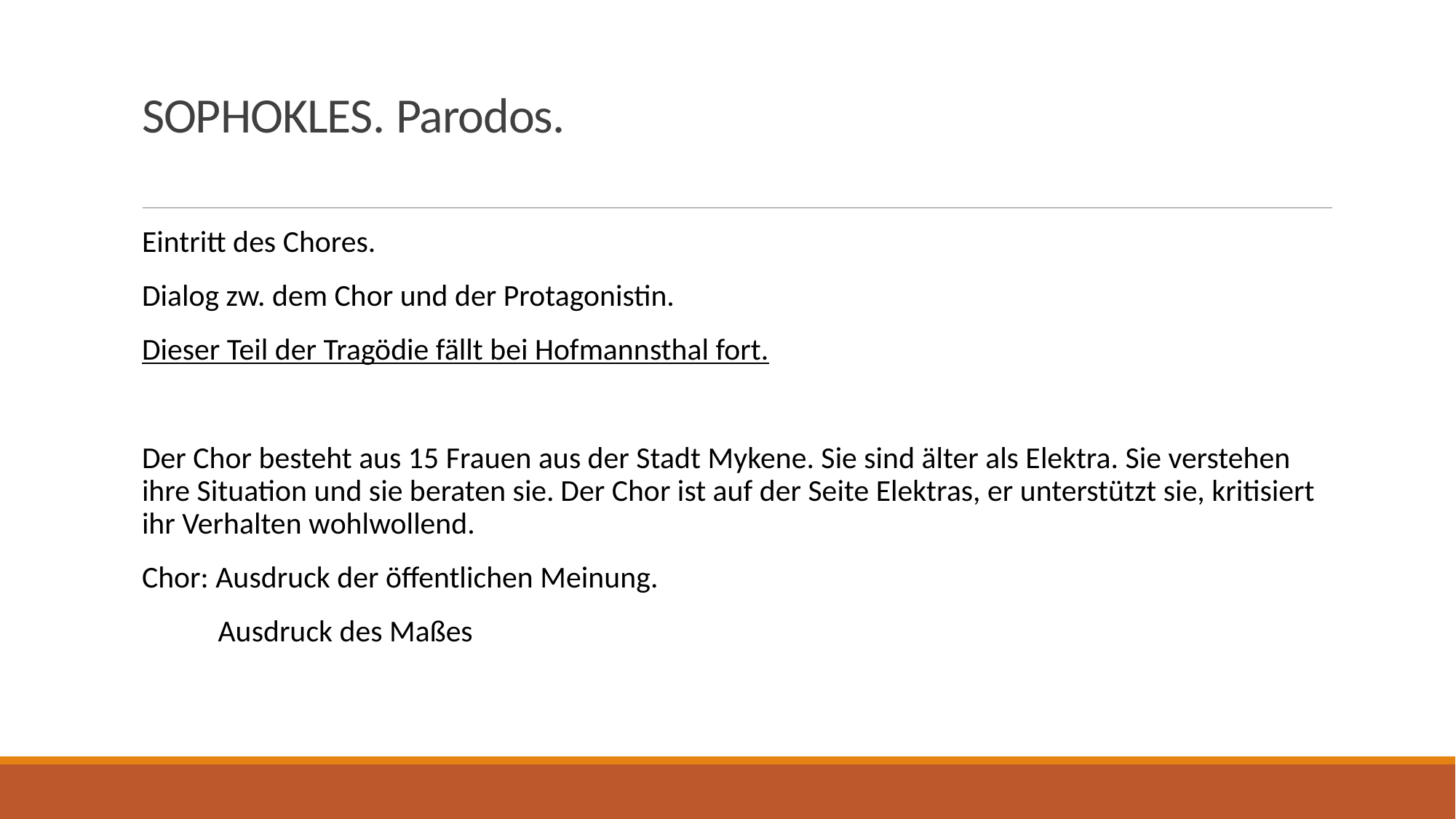

# SOPHOKLES. Parodos.
Eintritt des Chores.
Dialog zw. dem Chor und der Protagonistin.
Dieser Teil der Tragödie fällt bei Hofmannsthal fort.

Der Chor besteht aus 15 Frauen aus der Stadt Mykene. Sie sind älter als Elektra. Sie verstehen ihre Situation und sie beraten sie. Der Chor ist auf der Seite Elektras, er unterstützt sie, kritisiert ihr Verhalten wohlwollend.
Chor: Ausdruck der öffentlichen Meinung.
           Ausdruck des Maßes